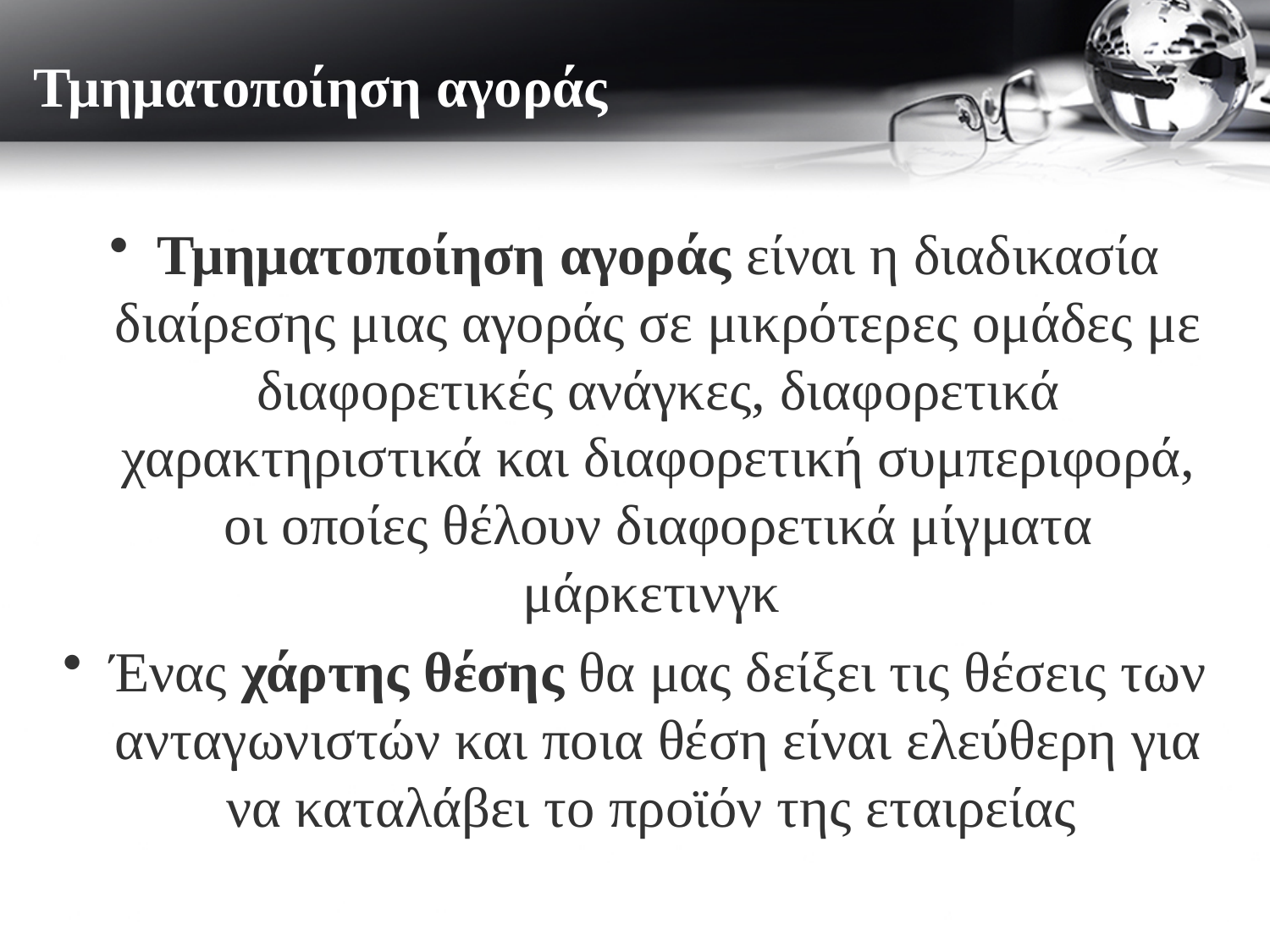

Τμηματοποίηση αγοράς
# ΤΜΗΜΑΤΟΠΟΙΗΣΗ ΑΓΟΡΑΣ
Τμηματοποίηση αγοράς είναι η διαδικασία διαίρεσης μιας αγοράς σε μικρότερες ομάδες με διαφορετικές ανάγκες, διαφορετικά χαρακτηριστικά και διαφορετική συμπεριφορά, οι οποίες θέλουν διαφορετικά μίγματα μάρκετινγκ
Ένας χάρτης θέσης θα μας δείξει τις θέσεις των ανταγωνιστών και ποια θέση είναι ελεύθερη για να καταλάβει το προϊόν της εταιρείας